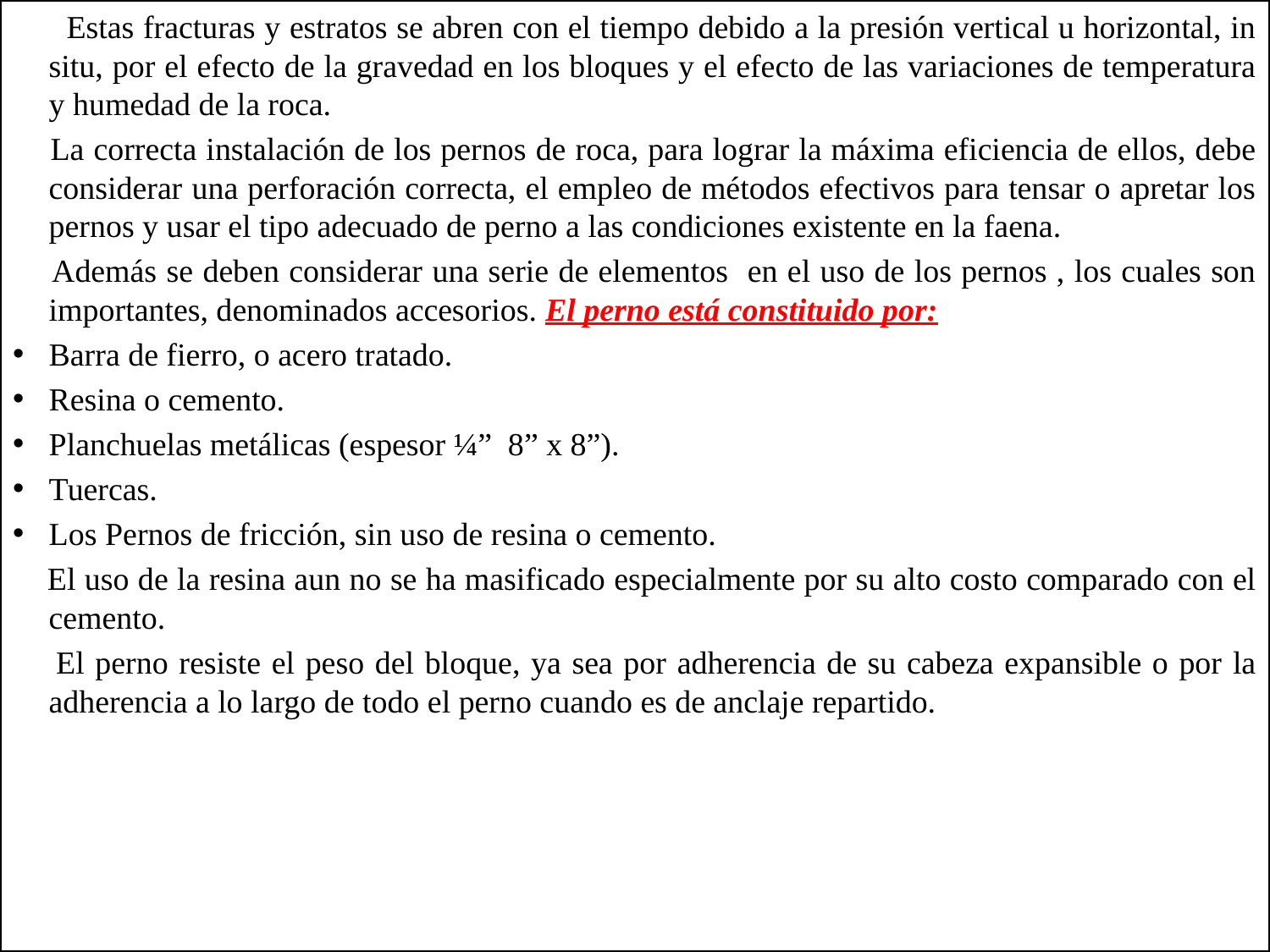

Estas fracturas y estratos se abren con el tiempo debido a la presión vertical u horizontal, in situ, por el efecto de la gravedad en los bloques y el efecto de las variaciones de temperatura y humedad de la roca.
    La correcta instalación de los pernos de roca, para lograr la máxima eficiencia de ellos, debe considerar una perforación correcta, el empleo de métodos efectivos para tensar o apretar los pernos y usar el tipo adecuado de perno a las condiciones existente en la faena.
    Además se deben considerar una serie de elementos  en el uso de los pernos , los cuales son importantes, denominados accesorios. El perno está constituido por:
Barra de fierro, o acero tratado.
Resina o cemento.
Planchuelas metálicas (espesor ¼”  8” x 8”).
Tuercas.
Los Pernos de fricción, sin uso de resina o cemento.
    El uso de la resina aun no se ha masificado especialmente por su alto costo comparado con el cemento.
    El perno resiste el peso del bloque, ya sea por adherencia de su cabeza expansible o por la adherencia a lo largo de todo el perno cuando es de anclaje repartido.